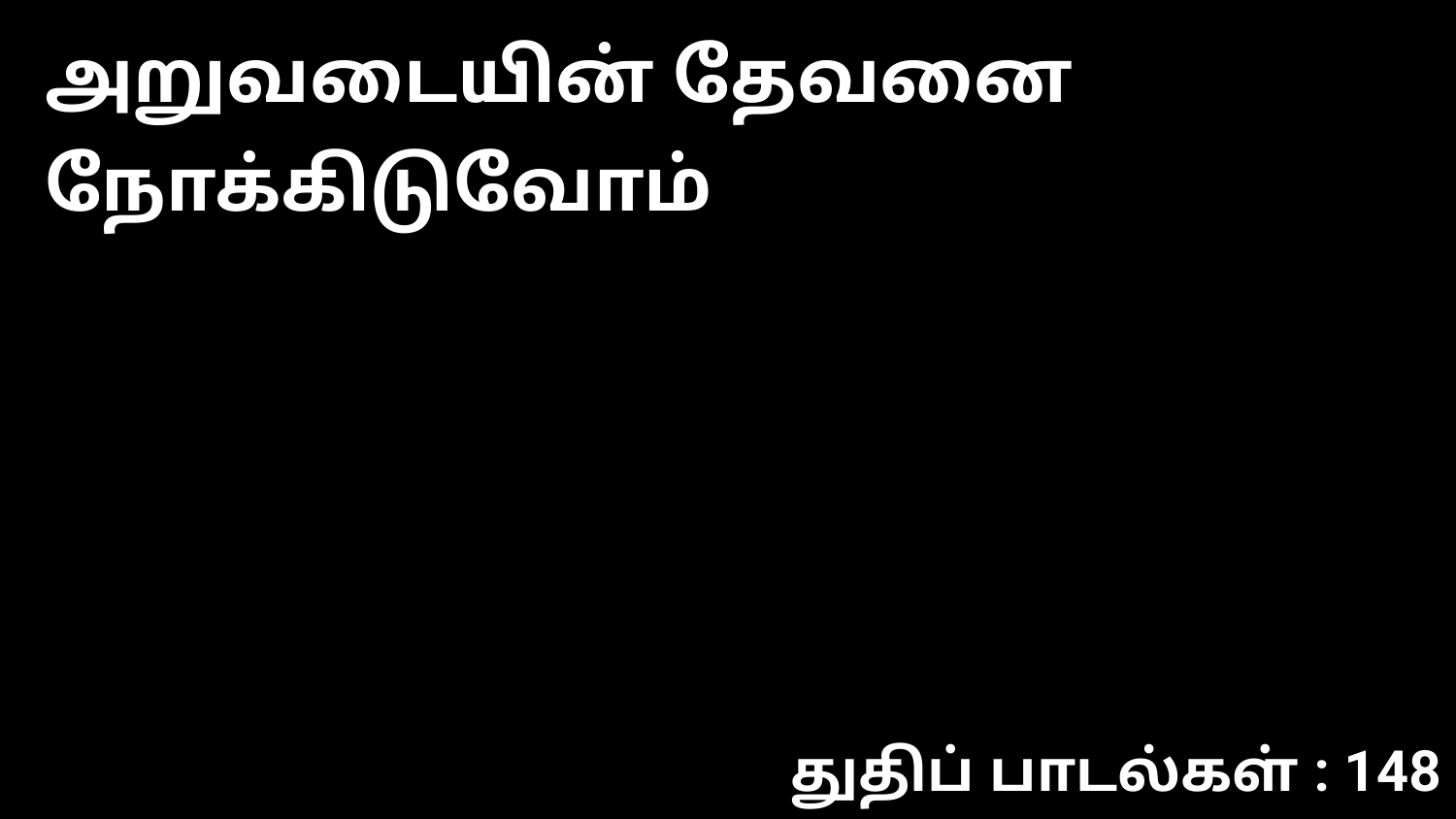

அறுவடையின் தேவனை நோக்கிடுவோம்
துதிப் பாடல்கள் : 148